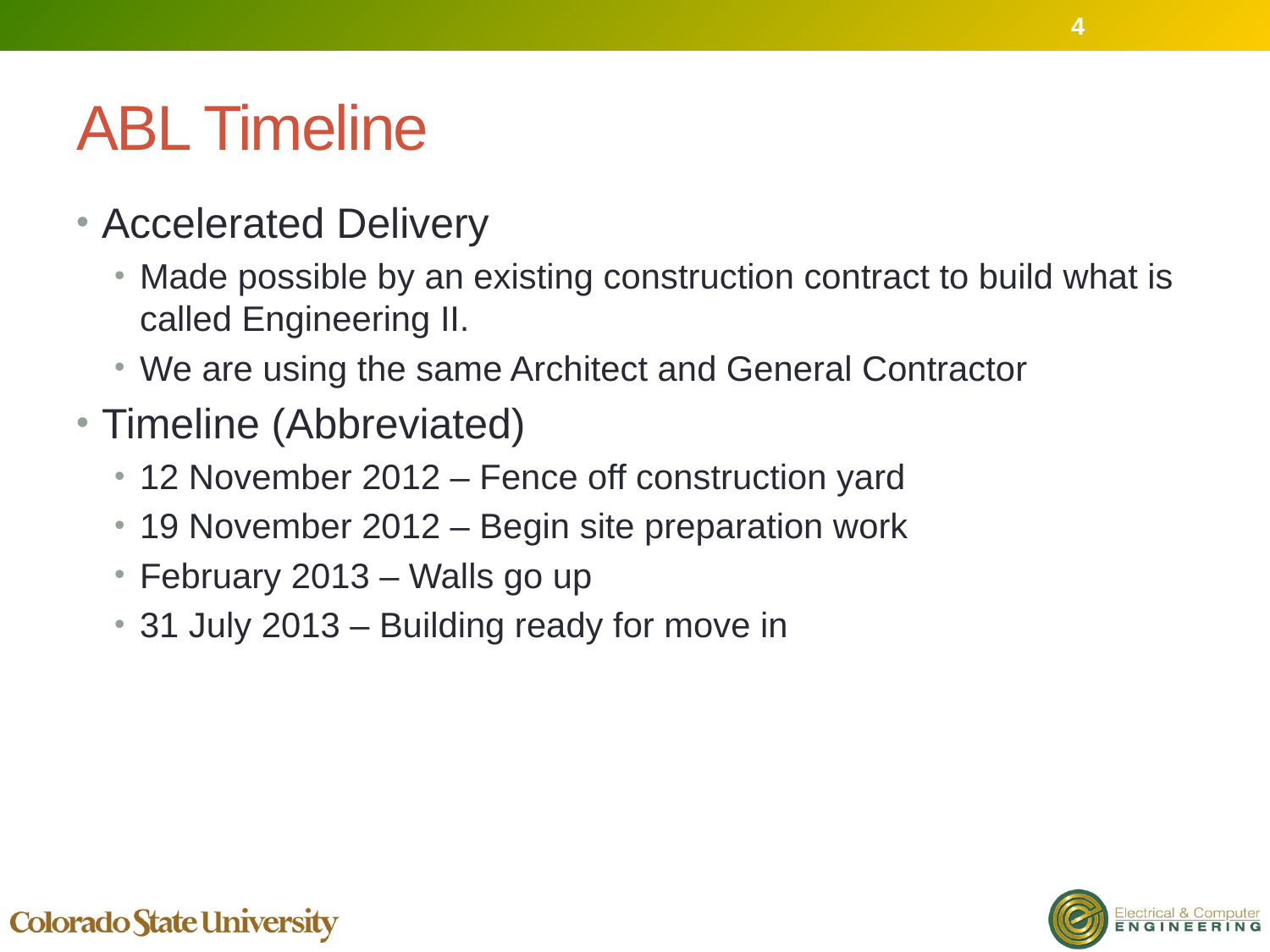

4
# ABL Timeline
Accelerated Delivery
Made possible by an existing construction contract to build what is called Engineering II.
We are using the same Architect and General Contractor
Timeline (Abbreviated)
12 November 2012 – Fence off construction yard
19 November 2012 – Begin site preparation work
February 2013 – Walls go up
31 July 2013 – Building ready for move in